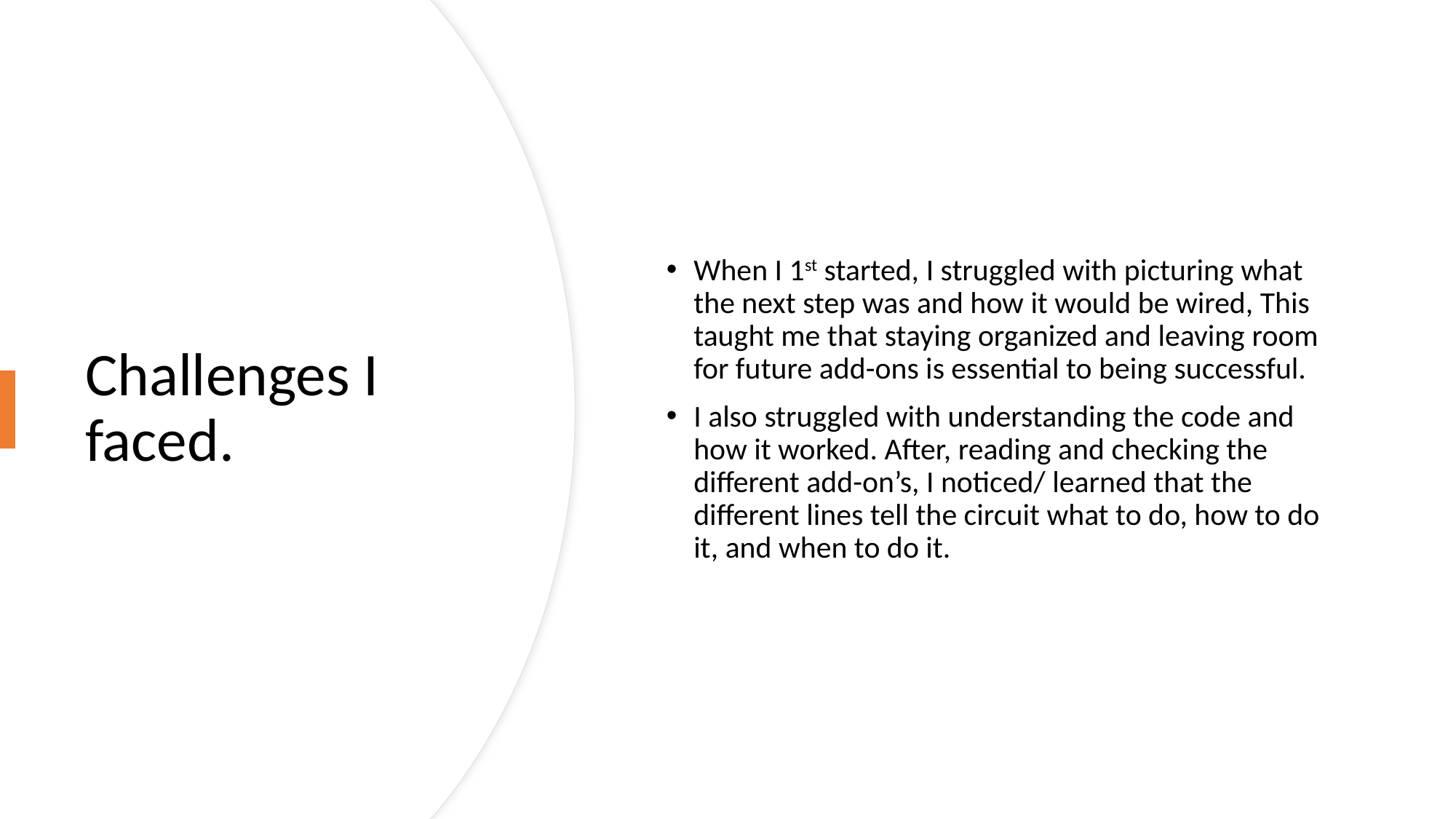

When I 1st started, I struggled with picturing what the next step was and how it would be wired, This taught me that staying organized and leaving room for future add-ons is essential to being successful.
I also struggled with understanding the code and how it worked. After, reading and checking the different add-on’s, I noticed/ learned that the different lines tell the circuit what to do, how to do it, and when to do it.
# Challenges I faced.